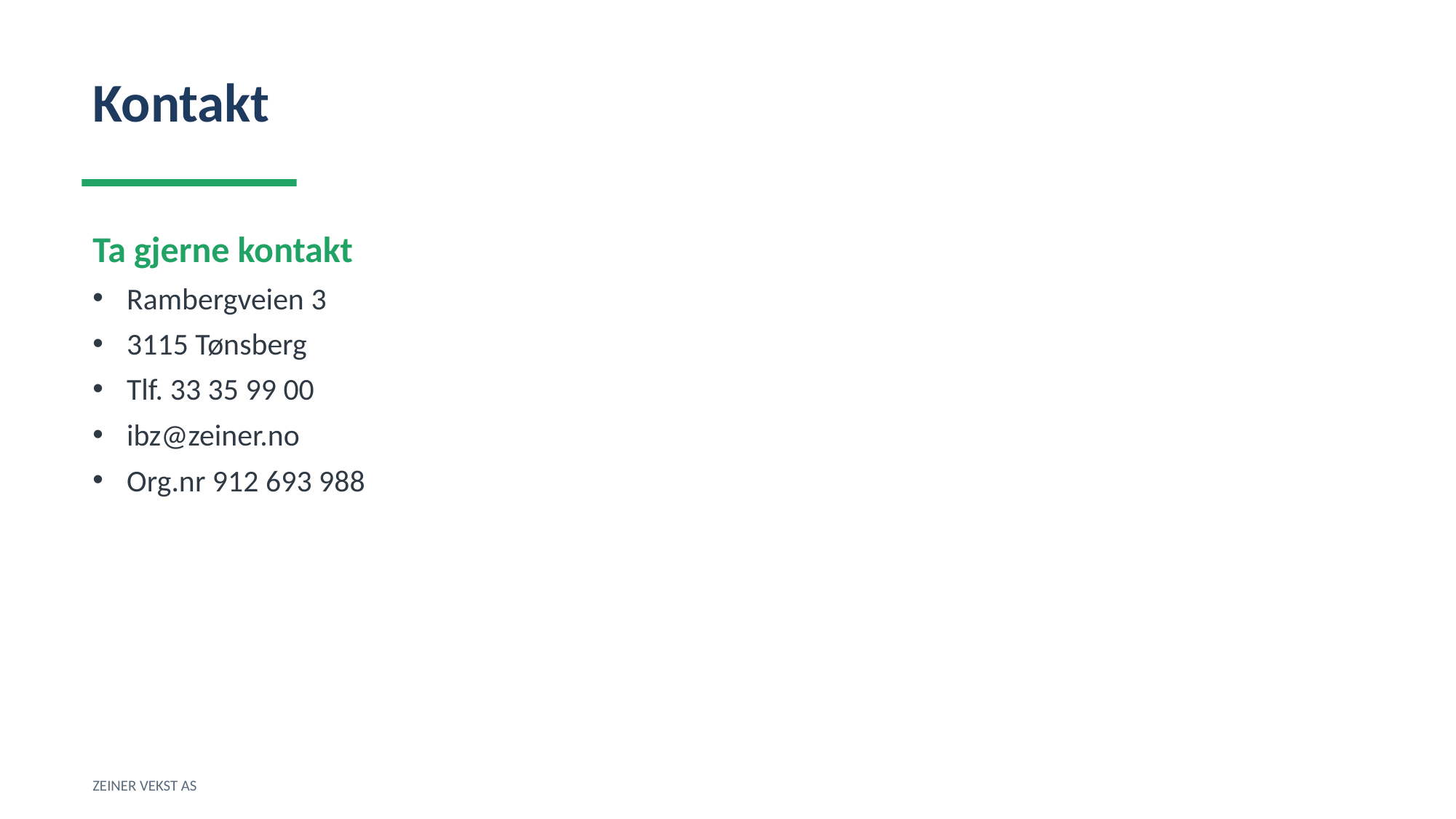

Kontakt

Ta gjerne kontakt
Rambergveien 3
3115 Tønsberg
Tlf. 33 35 99 00
ibz@zeiner.no
Org.nr 912 693 988
ZEINER VEKST AS